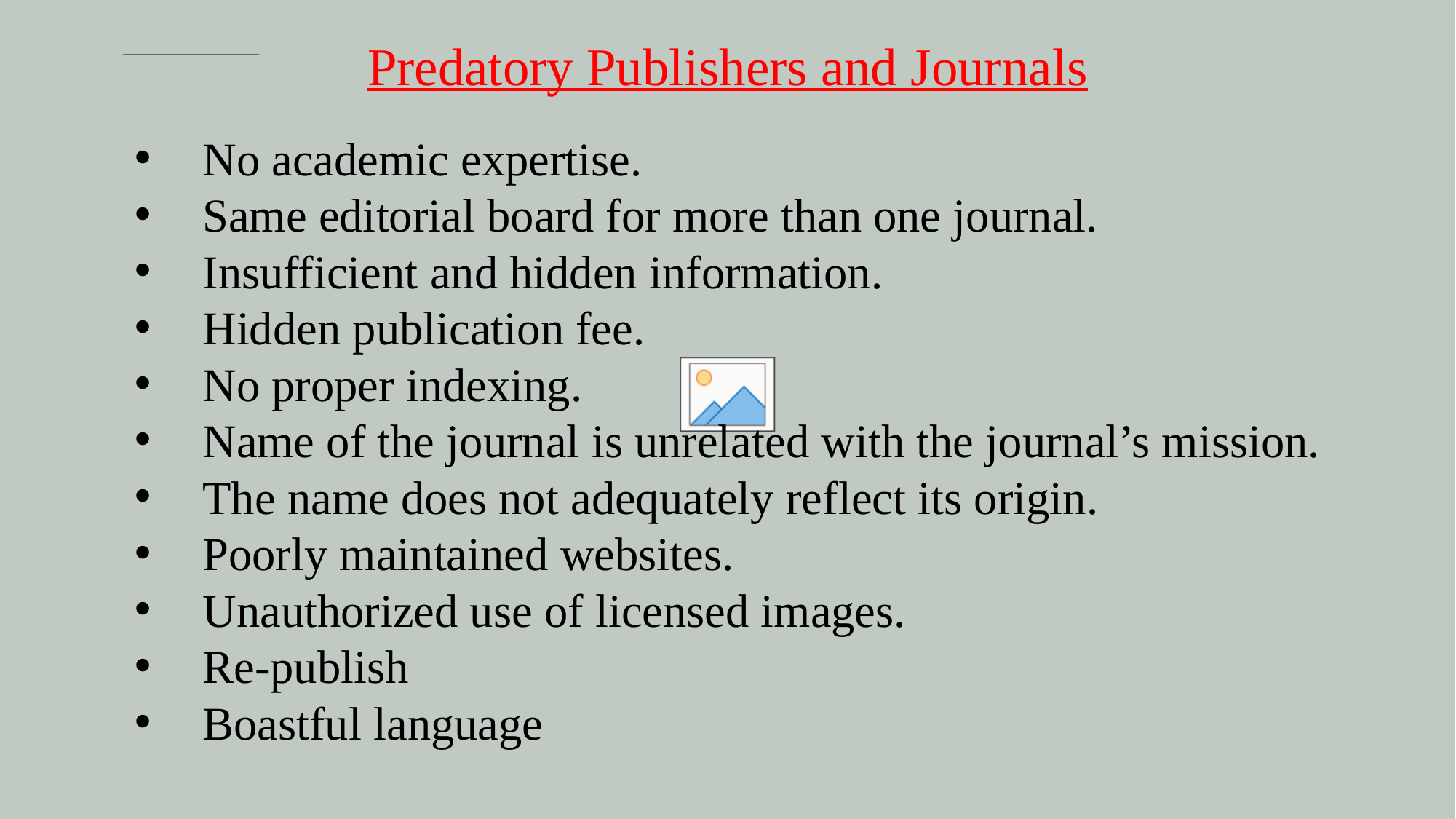

Predatory Publishers and Journals

No academic expertise.
Same editorial board for more than one journal.
Insufficient and hidden information.
Hidden publication fee.
No proper indexing.
Name of the journal is unrelated with the journal’s mission.
The name does not adequately reflect its origin.
Poorly maintained websites.
Unauthorized use of licensed images.
Re-publish
Boastful language